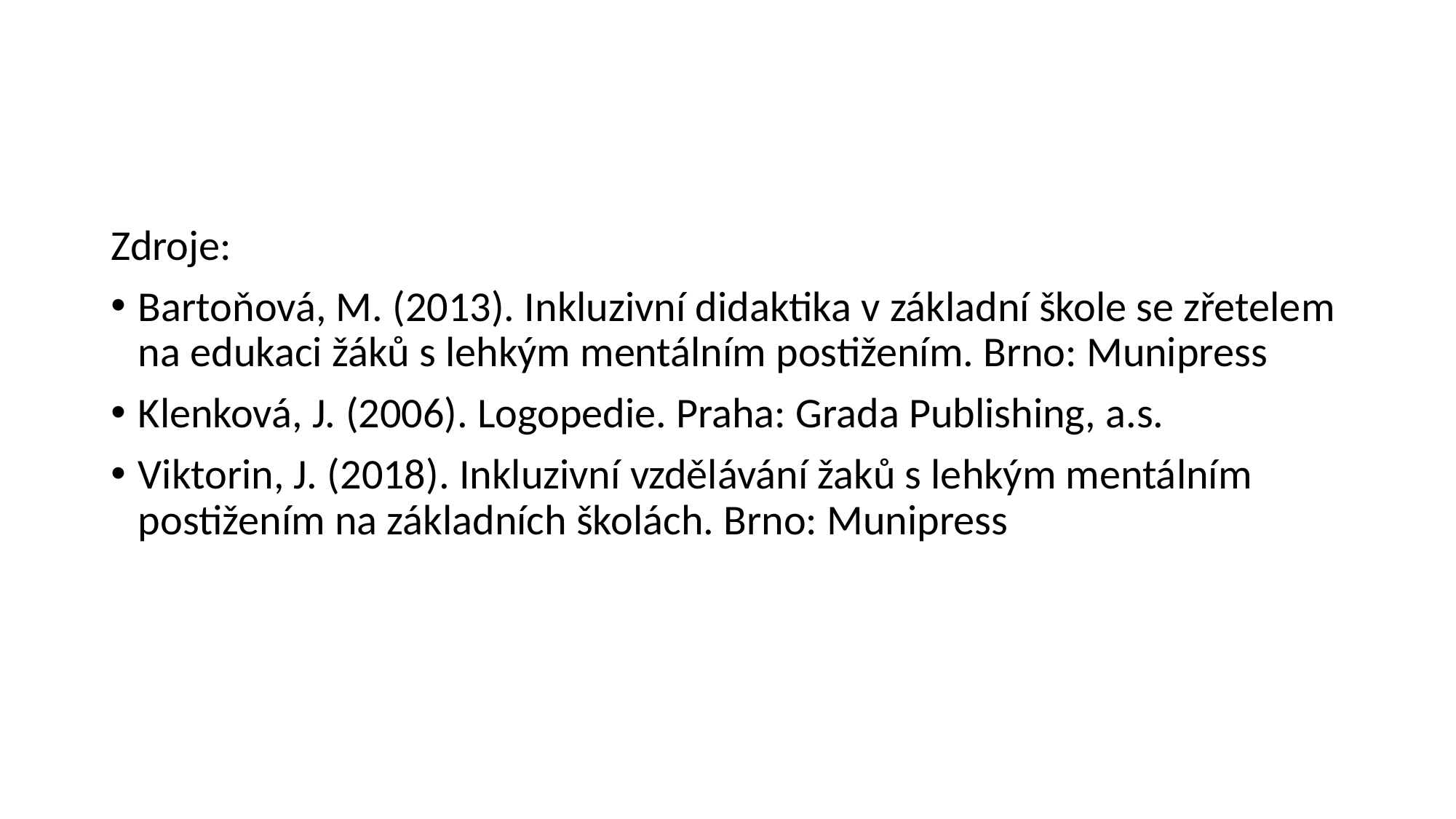

Zdroje:
Bartoňová, M. (2013). Inkluzivní didaktika v základní škole se zřetelem na edukaci žáků s lehkým mentálním postižením. Brno: Munipress
Klenková, J. (2006). Logopedie. Praha: Grada Publishing, a.s.
Viktorin, J. (2018). Inkluzivní vzdělávání žaků s lehkým mentálním postižením na základních školách. Brno: Munipress